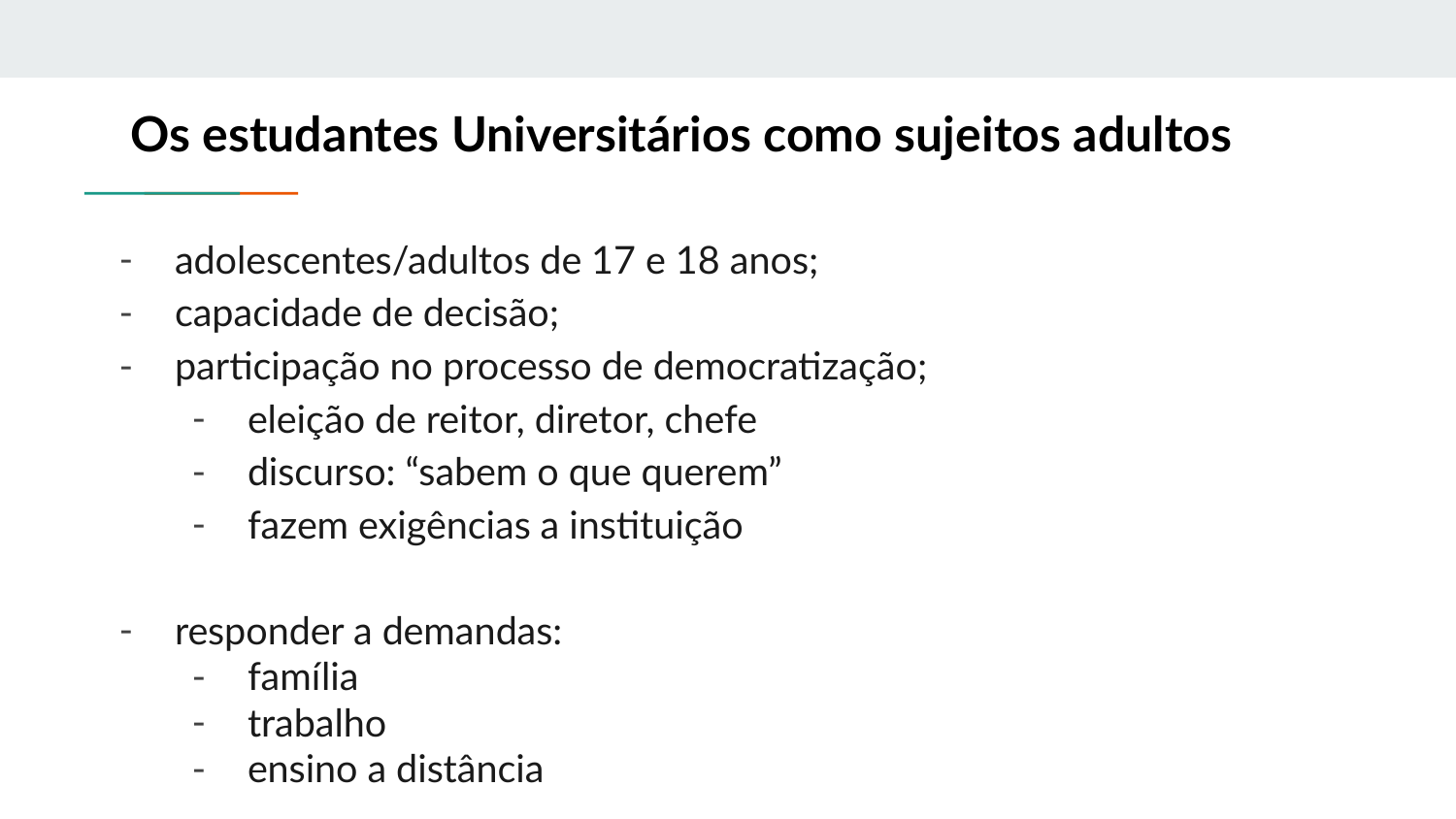

# Os estudantes Universitários como sujeitos adultos

adolescentes/adultos de 17 e 18 anos;
capacidade de decisão;
participação no processo de democratização;
eleição de reitor, diretor, chefe
discurso: “sabem o que querem”
fazem exigências a instituição

responder a demandas:
família
trabalho
ensino a distância